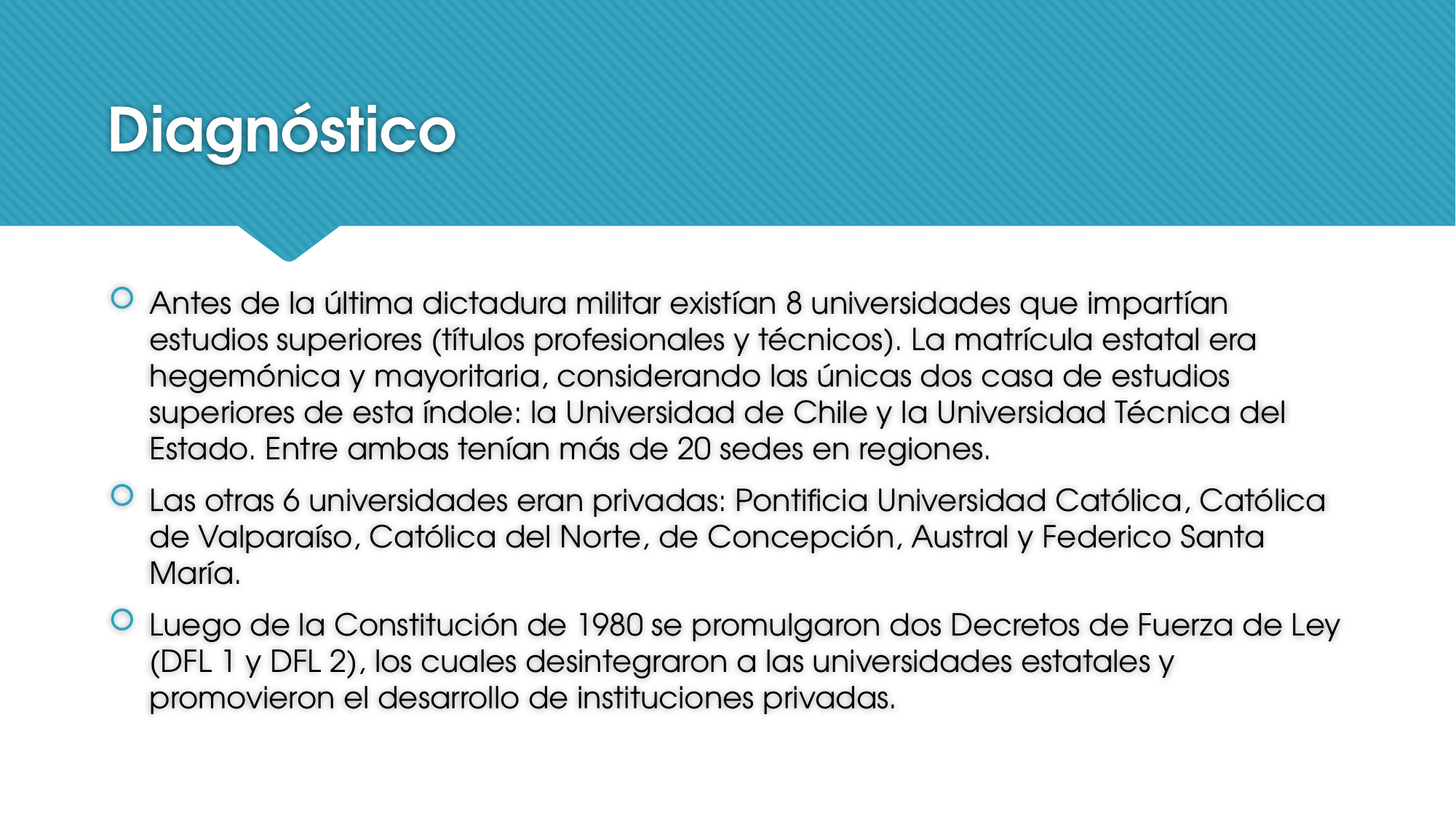

# Diagnóstico
Antes de la última dictadura militar existían 8 universidades que impartían estudios superiores (títulos profesionales y técnicos). La matrícula estatal era hegemónica y mayoritaria, considerando las únicas dos casa de estudios superiores de esta índole: la Universidad de Chile y la Universidad Técnica del Estado. Entre ambas tenían más de 20 sedes en regiones.
Las otras 6 universidades eran privadas: Pontificia Universidad Católica, Católica de Valparaíso, Católica del Norte, de Concepción, Austral y Federico Santa María.
Luego de la Constitución de 1980 se promulgaron dos Decretos de Fuerza de Ley (DFL 1 y DFL 2), los cuales desintegraron a las universidades estatales y promovieron el desarrollo de instituciones privadas.